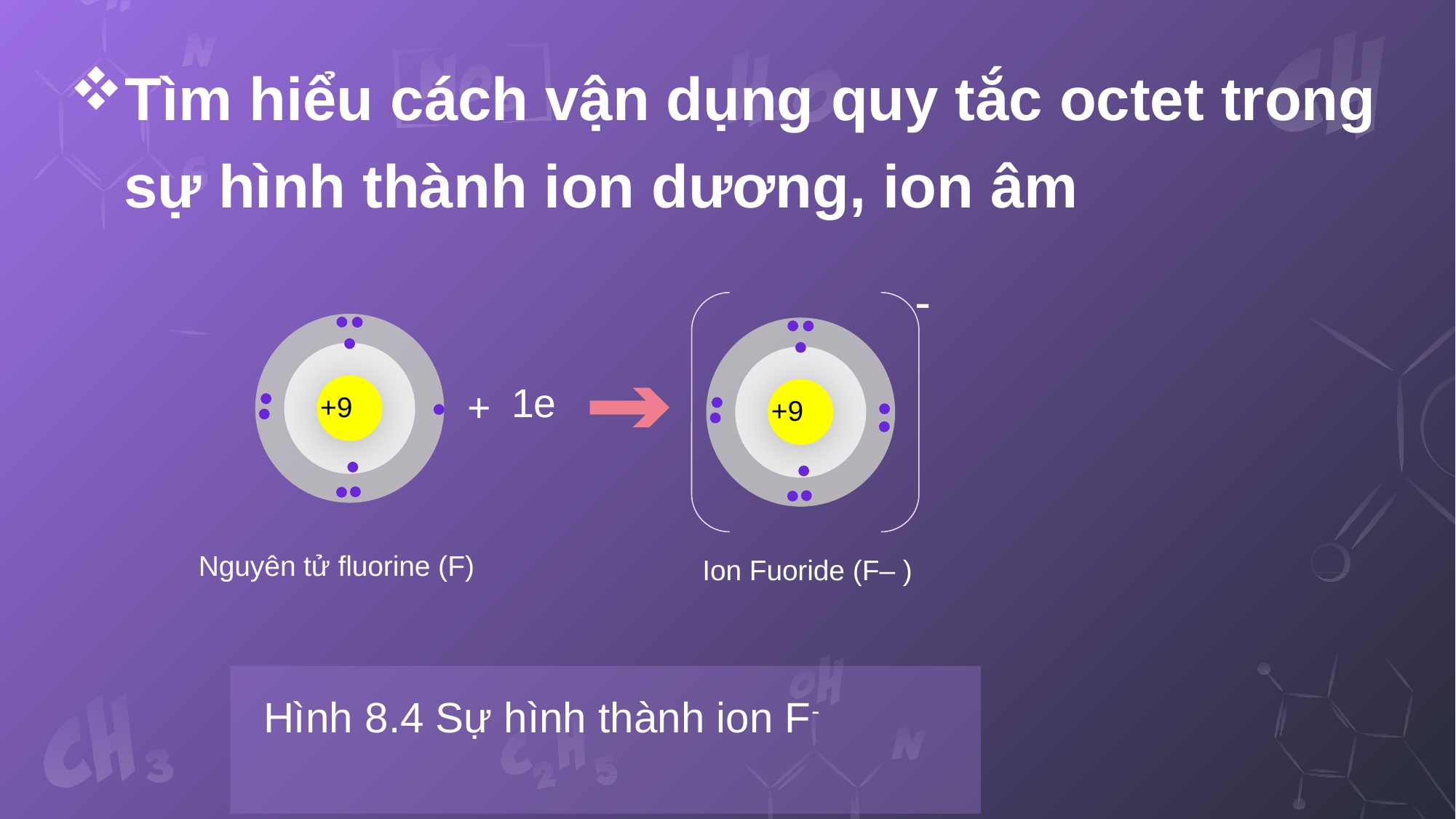

Tìm hiểu cách vận dụng quy tắc octet trong sự hình thành ion dương, ion âm
-

+9

+9

1e
+
Nguyên tử fluorine (F)
Ion Fuoride (F– )

Hình 8.4 Sự hình thành ion F-